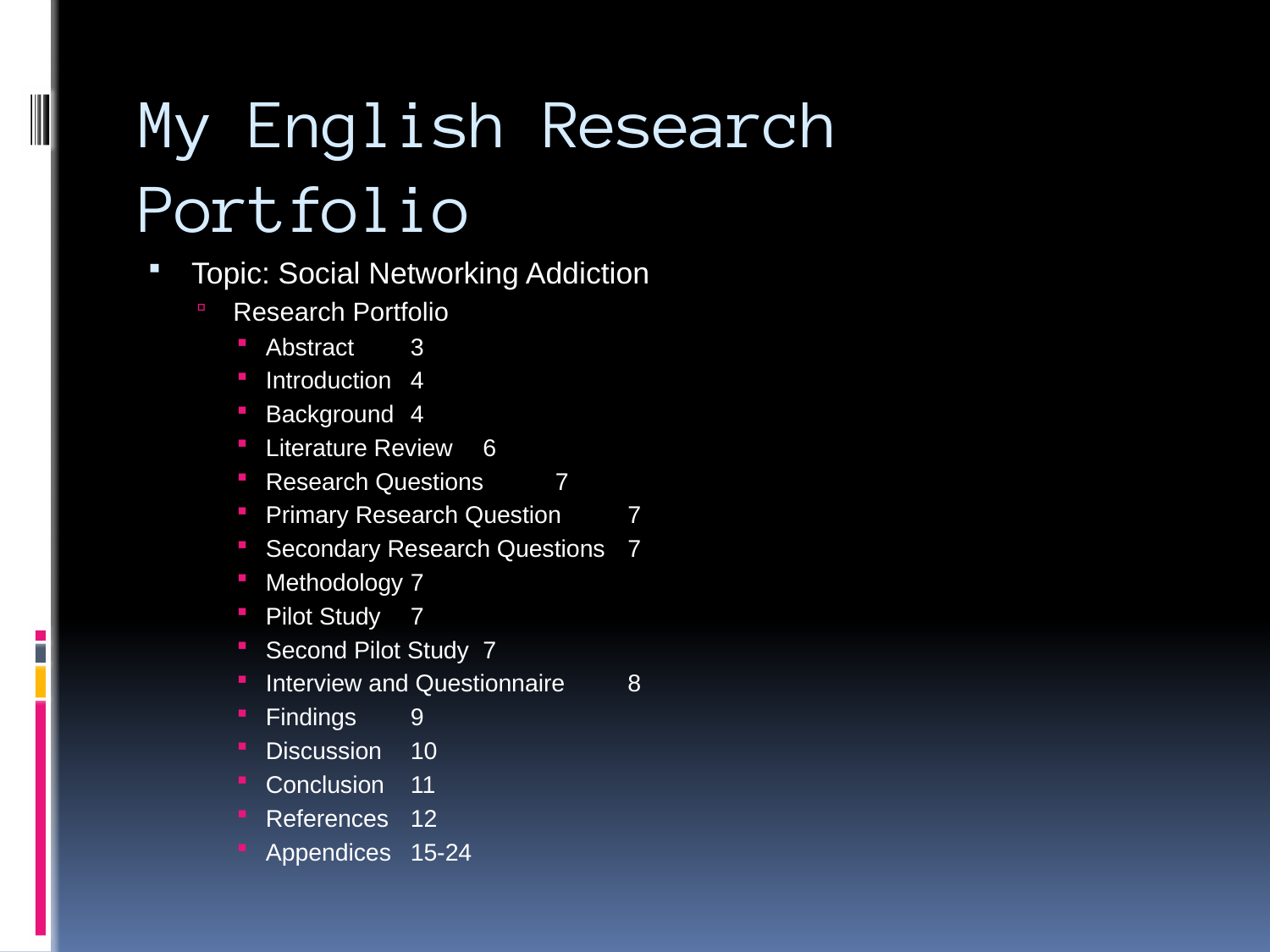

# My English Research Portfolio
Topic: Social Networking Addiction
Research Portfolio
Abstract		3
Introduction	4
Background	4
Literature Review	6
Research Questions	7
Primary Research Question	7
Secondary Research Questions	7
Methodology	7
Pilot Study	7
Second Pilot Study	7
Interview and Questionnaire	8
Findings	9
Discussion	10
Conclusion	11
References	12
Appendices	15-24